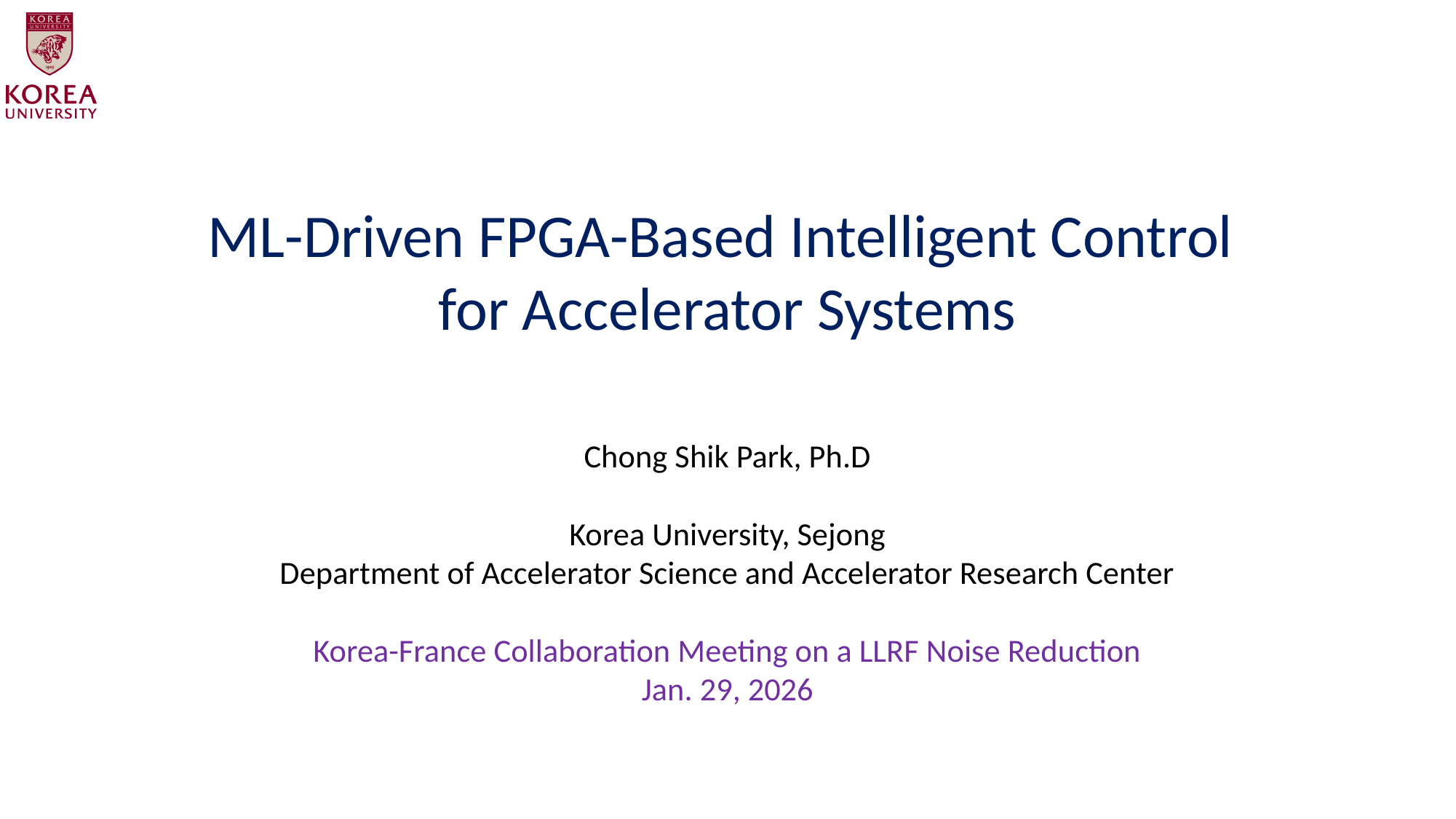

# ML-Driven FPGA-Based Intelligent Control for Accelerator Systems
Chong Shik Park, Ph.D

Korea University, Sejong
Department of Accelerator Science and Accelerator Research Center

Korea-France Collaboration Meeting on a LLRF Noise Reduction
Jan. 29, 2026